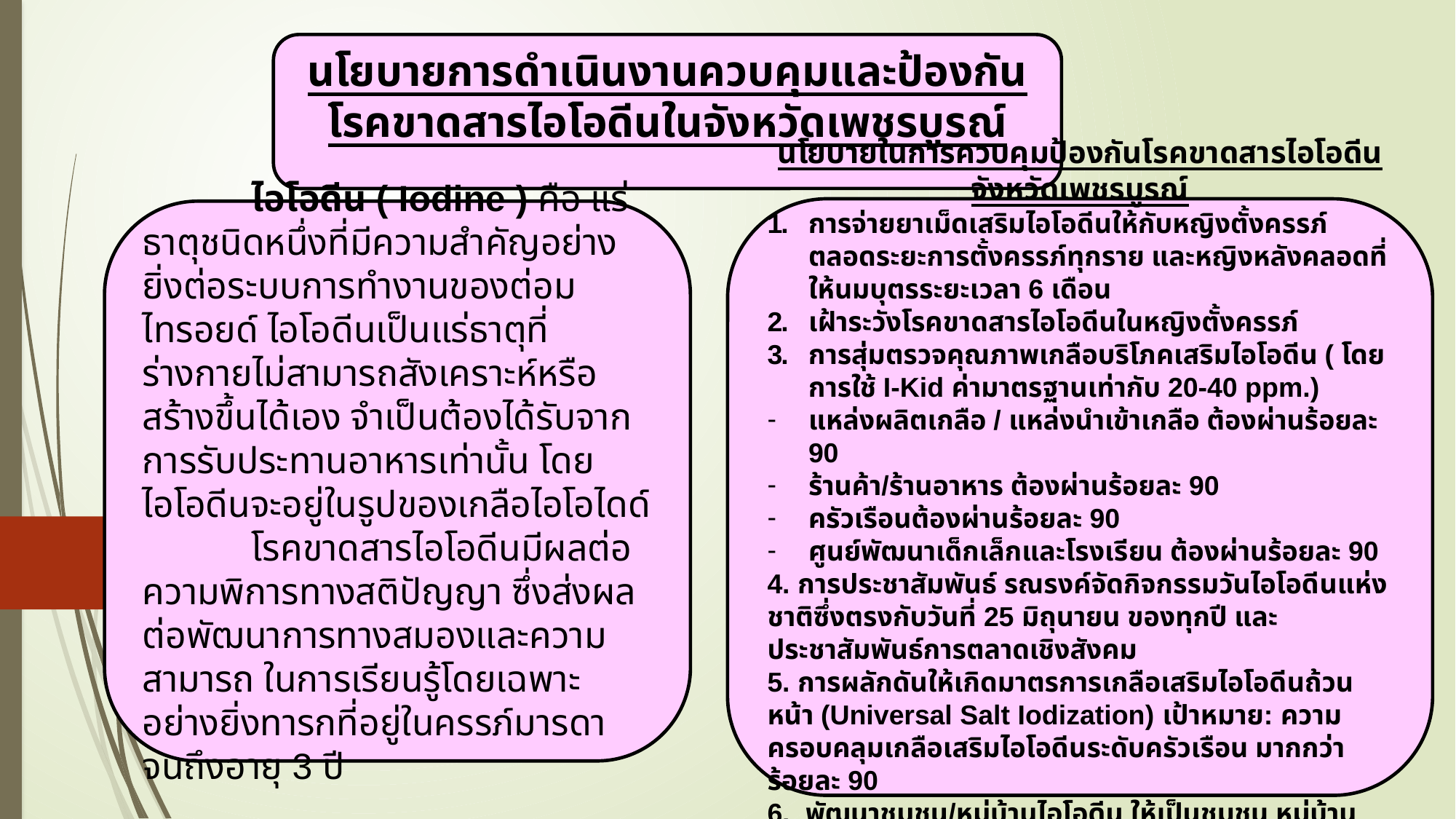

นโยบายการดำเนินงานควบคุมและป้องกันโรคขาดสารไอโอดีนในจังหวัดเพชรบูรณ์

นโยบายในการควบคุมป้องกันโรคขาดสารไอโอดีน จังหวัดเพชรบูรณ์
การจ่ายยาเม็ดเสริมไอโอดีนให้กับหญิงตั้งครรภ์ ตลอดระยะการตั้งครรภ์ทุกราย และหญิงหลังคลอดที่ให้นมบุตรระยะเวลา 6 เดือน
เฝ้าระวังโรคขาดสารไอโอดีนในหญิงตั้งครรภ์
การสุ่มตรวจคุณภาพเกลือบริโภคเสริมไอโอดีน ( โดยการใช้ I-Kid ค่ามาตรฐานเท่ากับ 20-40 ppm.)
แหล่งผลิตเกลือ / แหล่งนำเข้าเกลือ ต้องผ่านร้อยละ 90
ร้านค้า/ร้านอาหาร ต้องผ่านร้อยละ 90
ครัวเรือนต้องผ่านร้อยละ 90
ศูนย์พัฒนาเด็กเล็กและโรงเรียน ต้องผ่านร้อยละ 90
4. การประชาสัมพันธ์ รณรงค์จัดกิจกรรมวันไอโอดีนแห่งชาติซึ่งตรงกับวันที่ 25 มิถุนายน ของทุกปี และประชาสัมพันธ์การตลาดเชิงสังคม
5. การผลักดันให้เกิดมาตรการเกลือเสริมไอโอดีนถ้วนหน้า (Universal Salt Iodization) เป้าหมาย: ความครอบคลุมเกลือเสริมไอโอดีนระดับครัวเรือน มากกว่า ร้อยละ 90
6.  พัฒนาชุมชน/หมู่บ้านไอโอดีน ให้เป็นชุมชน หมู่บ้าน ไอโอดีน 100% ภายในปี 2570
	ไอโอดีน ( Iodine ) คือ แร่ธาตุชนิดหนึ่งที่มีความสำคัญอย่างยิ่งต่อระบบการทำงานของต่อมไทรอยด์ ไอโอดีนเป็นแร่ธาตุที่ร่างกายไม่สามารถสังเคราะห์หรือสร้างขึ้นได้เอง จำเป็นต้องได้รับจากการรับประทานอาหารเท่านั้น โดยไอโอดีนจะอยู่ในรูปของเกลือไอโอไดด์
	โรคขาดสารไอโอดีนมีผลต่อความพิการทางสติปัญญา ซึ่งส่งผลต่อพัฒนาการทางสมองและความสามารถ ในการเรียนรู้โดยเฉพาะอย่างยิ่งทารกที่อยู่ในครรภ์มารดาจนถึงอายุ 3 ปี